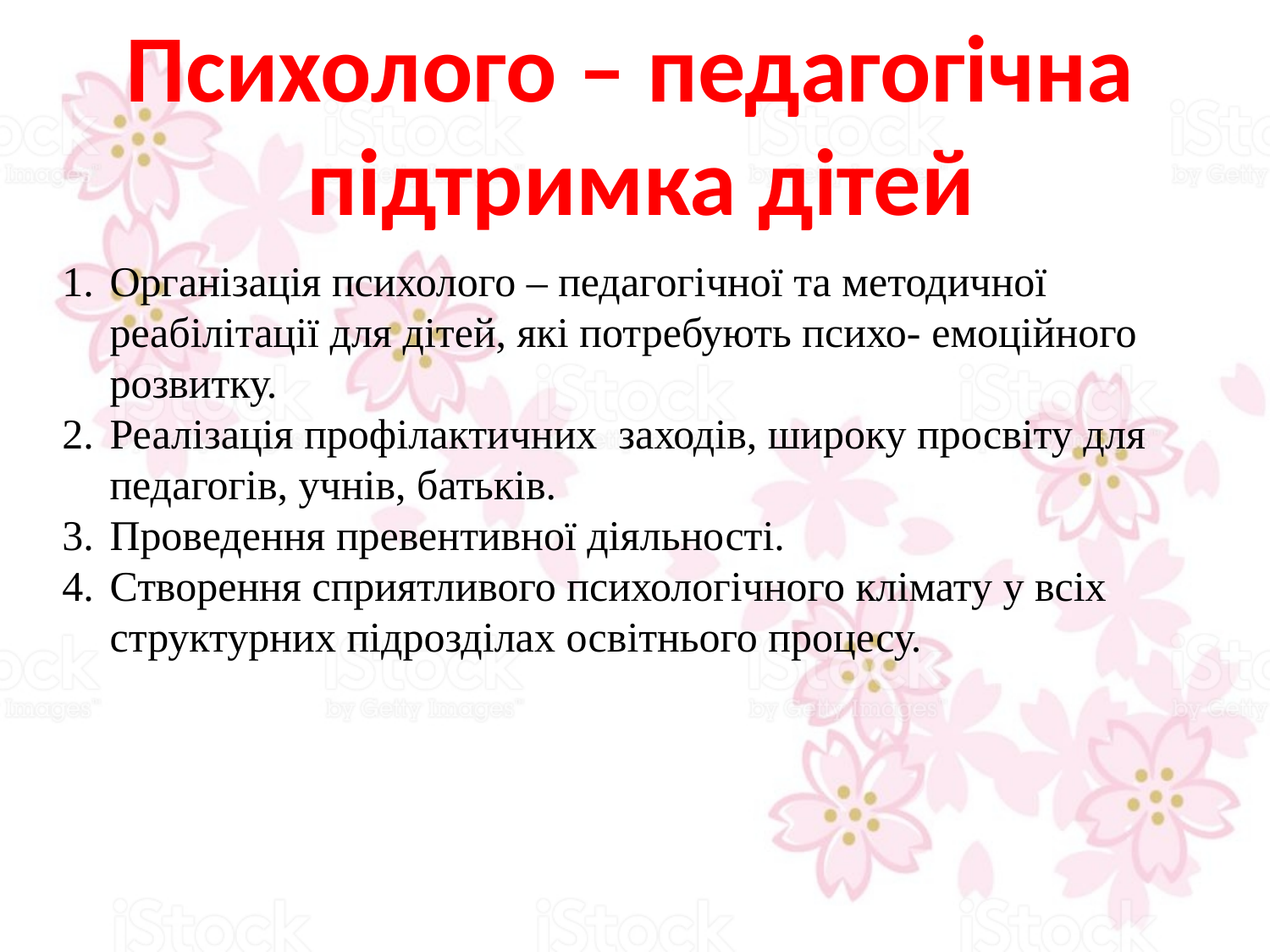

Психолого – педагогічна
підтримка дітей
Організація психолого – педагогічної та методичної реабілітації для дітей, які потребують психо- емоційного розвитку.
Реалізація профілактичних  заходів, широку просвіту для педагогів, учнів, батьків.
Проведення превентивної діяльності.
Створення сприятливого психологічного клімату у всіх структурних підрозділах освітнього процесу.